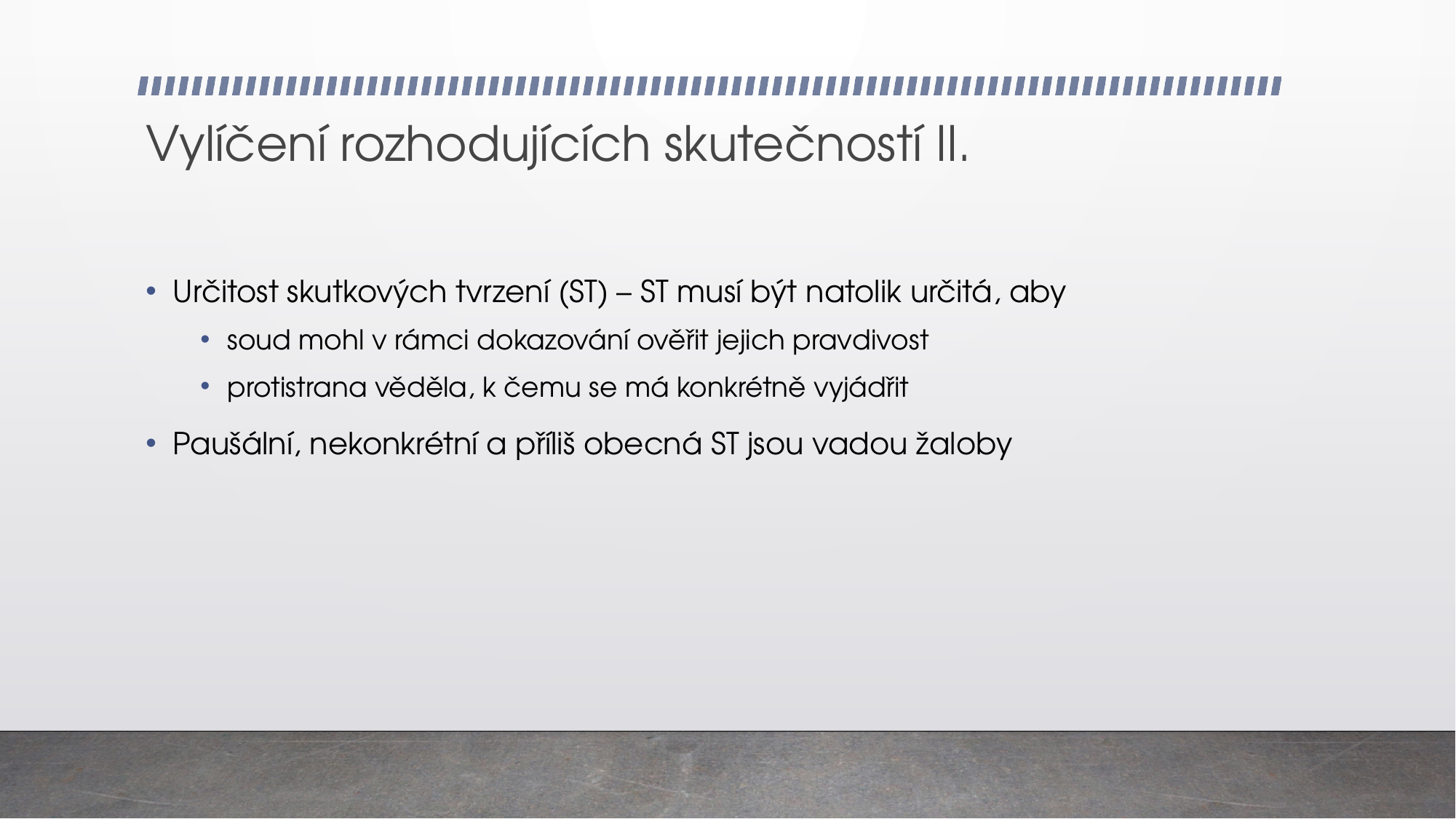

# Vylíčení rozhodujících skutečností II.
Určitost skutkových tvrzení (ST) – ST musí být natolik určitá, aby
soud mohl v rámci dokazování ověřit jejich pravdivost
protistrana věděla, k čemu se má konkrétně vyjádřit
Paušální, nekonkrétní a příliš obecná ST jsou vadou žaloby